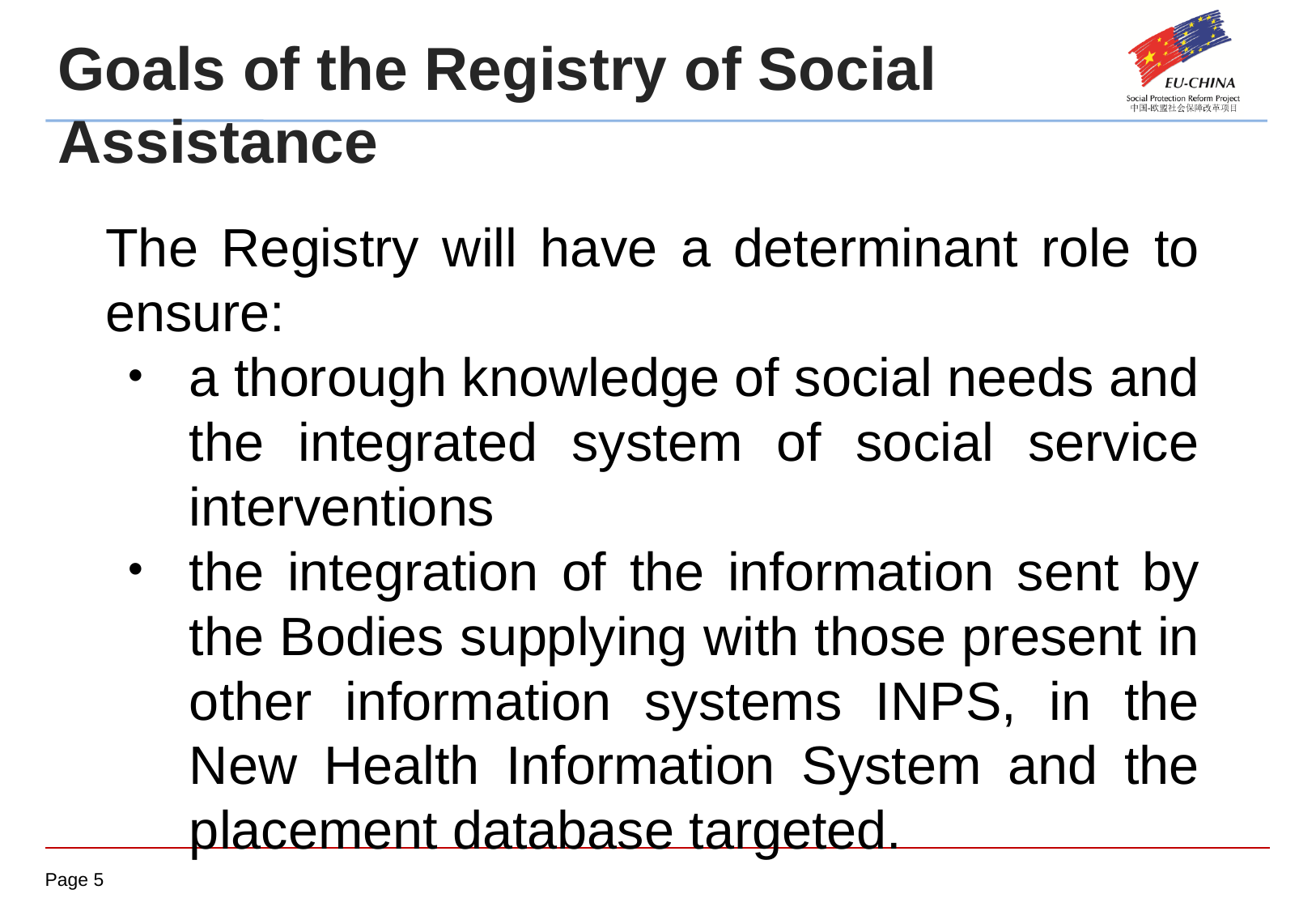

Goals of the Registry of Social Assistance
The Registry will have a determinant role to ensure:
a thorough knowledge of social needs and the integrated system of social service interventions
the integration of the information sent by the Bodies supplying with those present in other information systems INPS, in the New Health Information System and the placement database targeted.